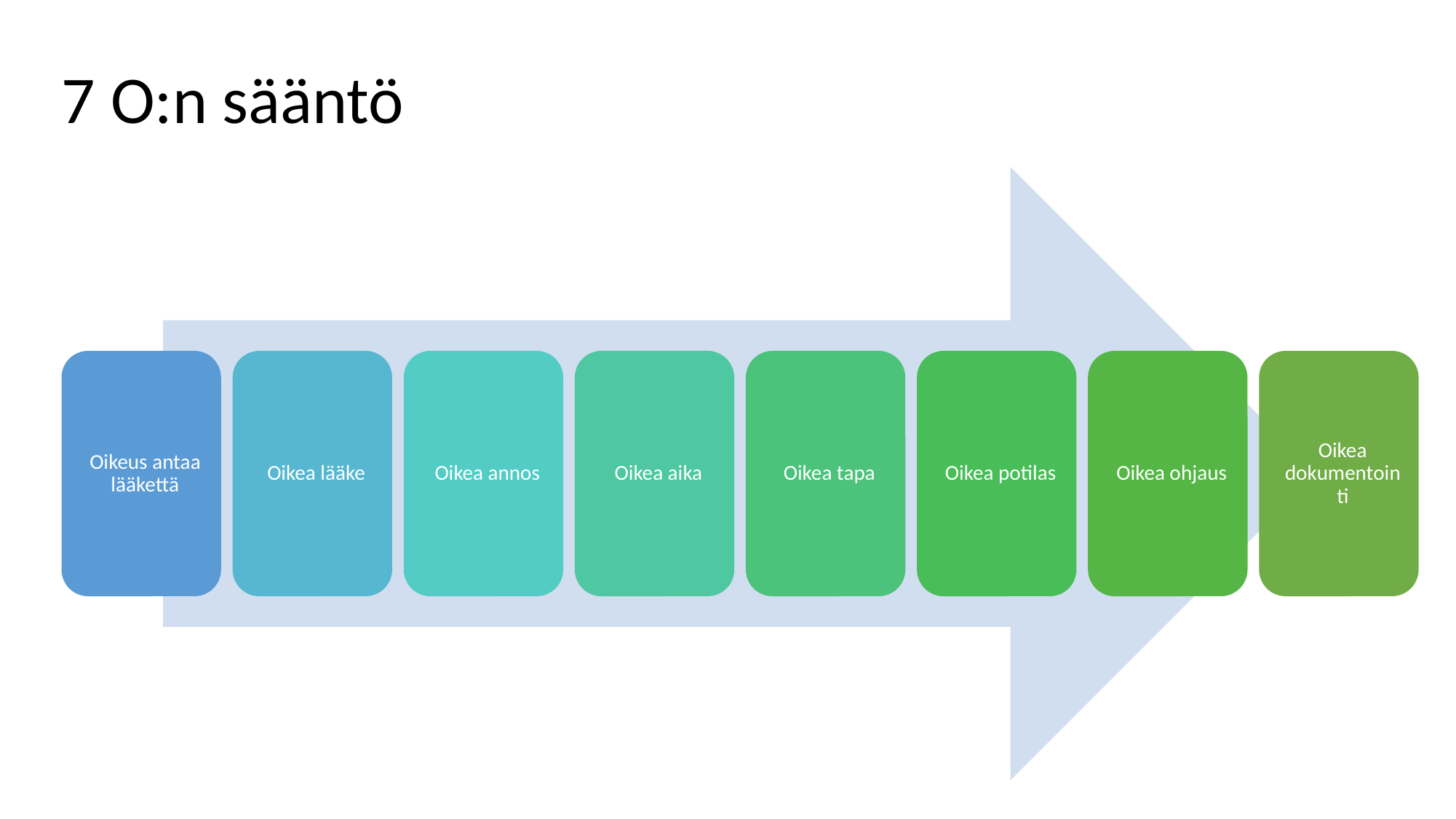

# 7 O:n sääntö
Oikeus antaa lääkettä
Oikea lääke
Oikea annos
Oikea aika
Oikea tapa
Oikea potilas
Oikea ohjaus
Oikea dokumentointi